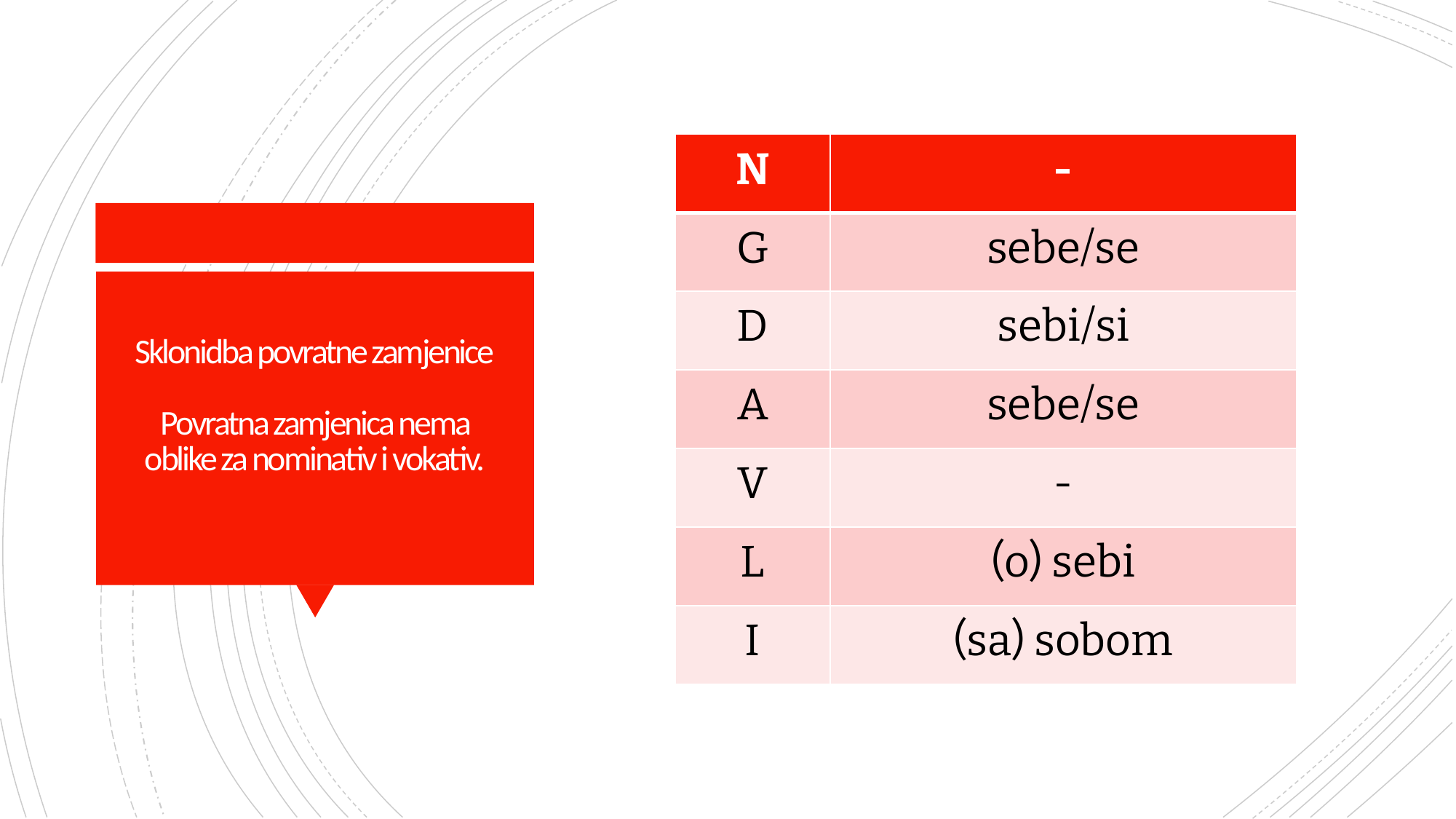

| N | - |
| --- | --- |
| G | sebe/se |
| D | sebi/si |
| A | sebe/se |
| V | - |
| L | (o) sebi |
| I | (sa) sobom |
# Sklonidba povratne zamjenice Povratna zamjenica nema oblike za nominativ i vokativ.